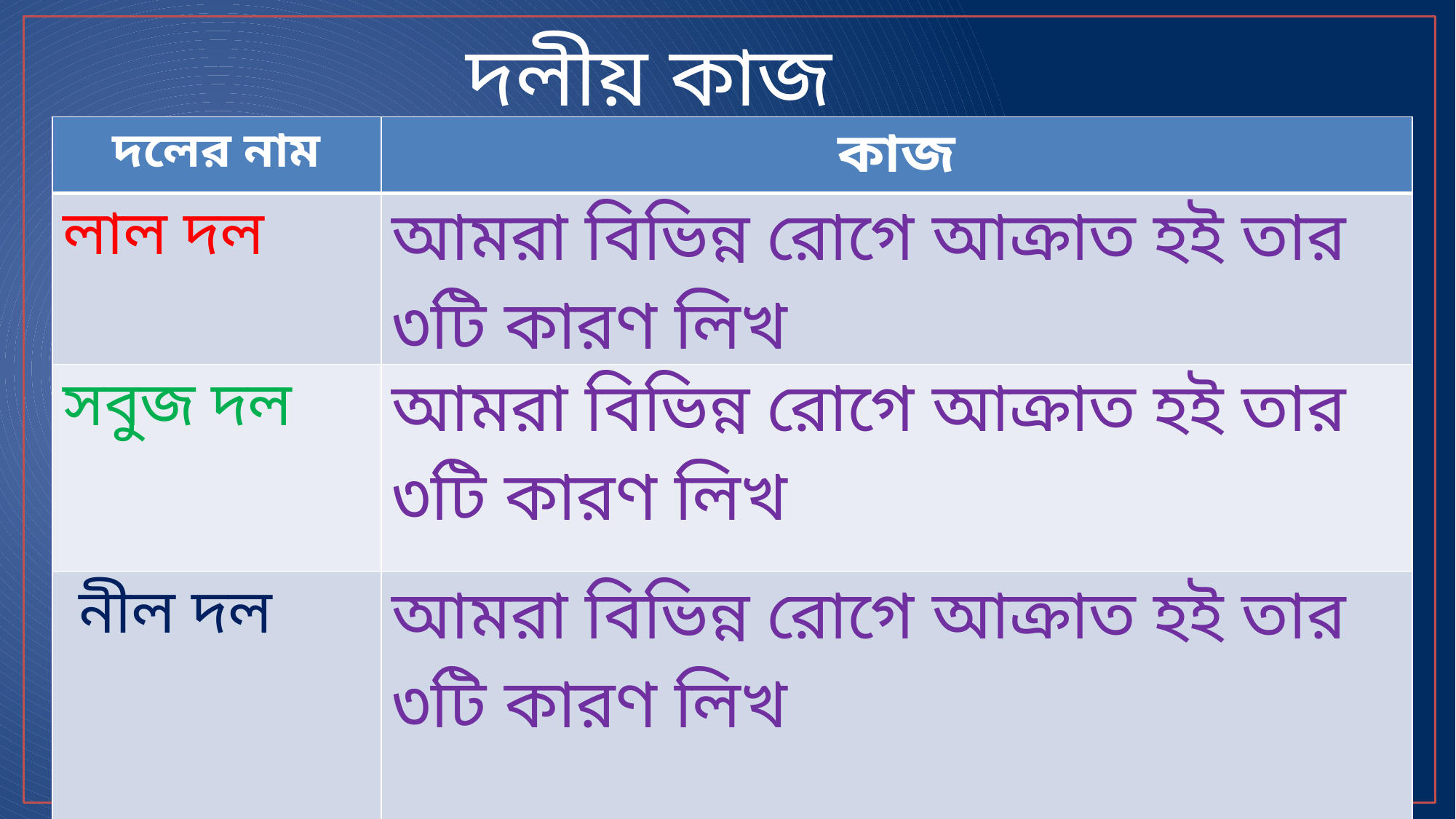

দলীয় কাজ
| দলের নাম | কাজ |
| --- | --- |
| লাল দল | আমরা বিভিন্ন রোগে আক্রাত হই তার ৩টি কারণ লিখ |
| সবুজ দল | আমরা বিভিন্ন রোগে আক্রাত হই তার ৩টি কারণ লিখ |
| নীল দল | আমরা বিভিন্ন রোগে আক্রাত হই তার ৩টি কারণ লিখ |